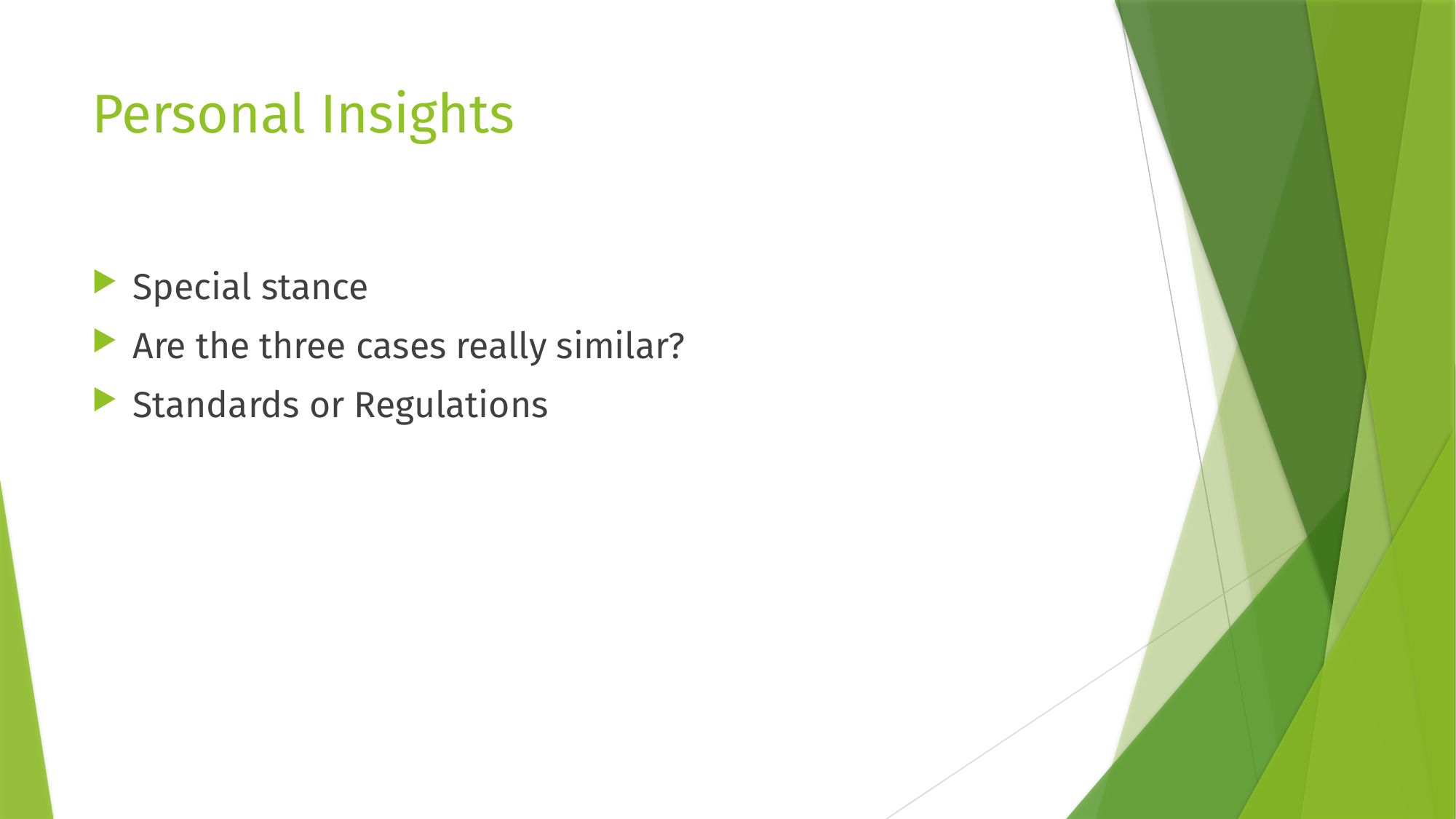

# Personal Insights
Special stance
Are the three cases really similar?
Standards or Regulations